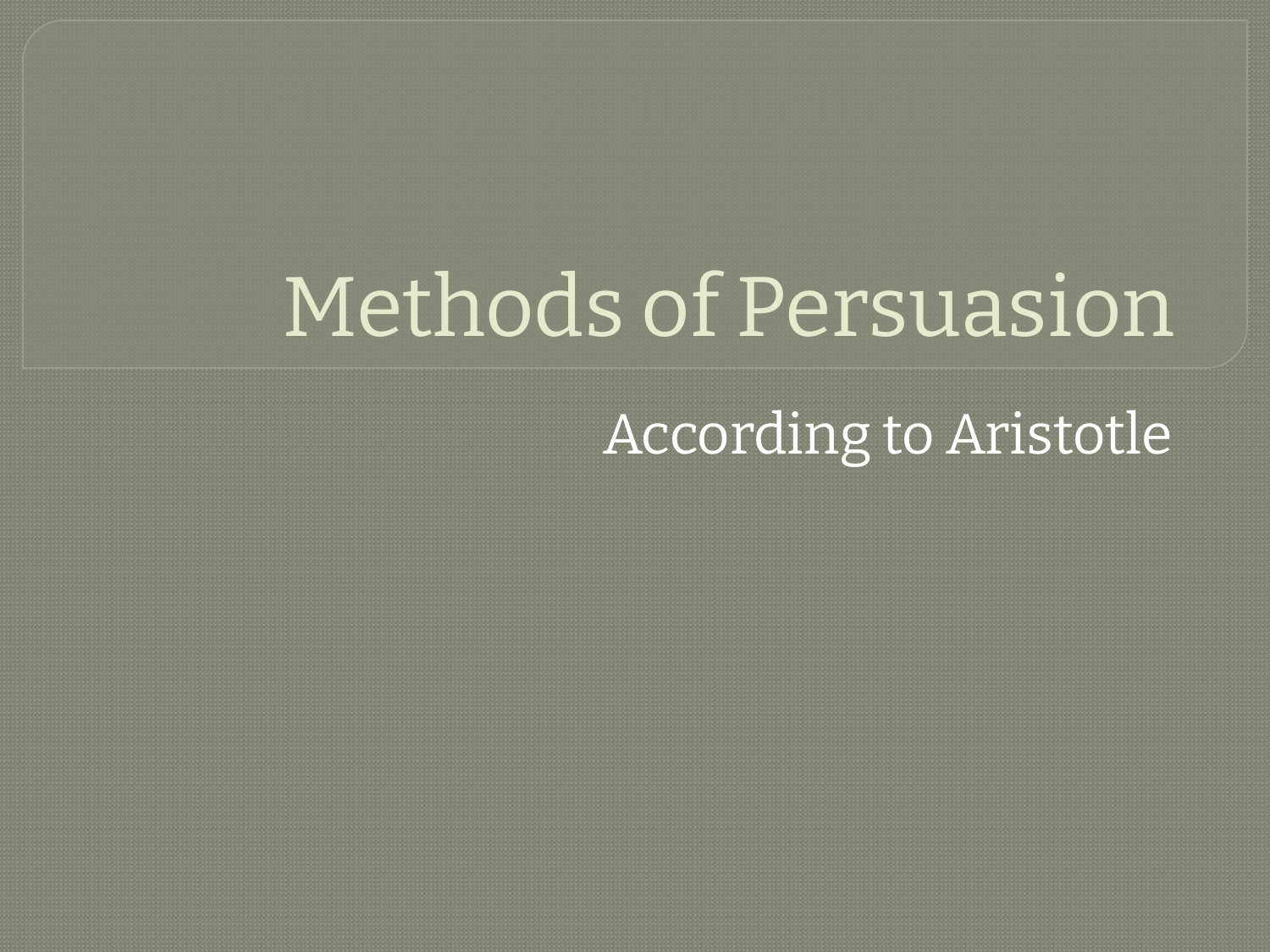

# Methods of Persuasion
According to Aristotle